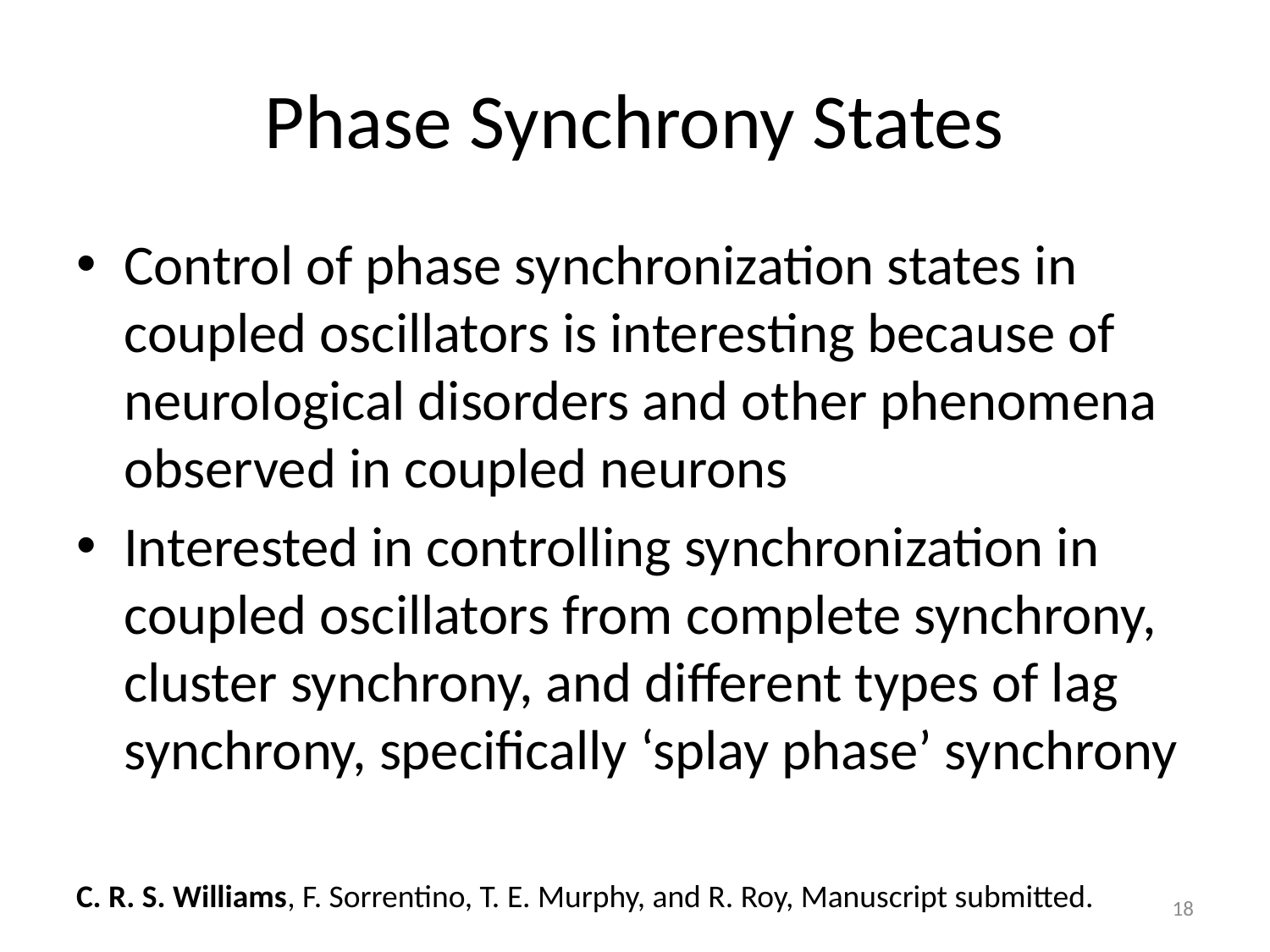

# Phase Synchrony States
Control of phase synchronization states in coupled oscillators is interesting because of neurological disorders and other phenomena observed in coupled neurons
Interested in controlling synchronization in coupled oscillators from complete synchrony, cluster synchrony, and different types of lag synchrony, specifically ‘splay phase’ synchrony
C. R. S. Williams, F. Sorrentino, T. E. Murphy, and R. Roy, Manuscript submitted.

18